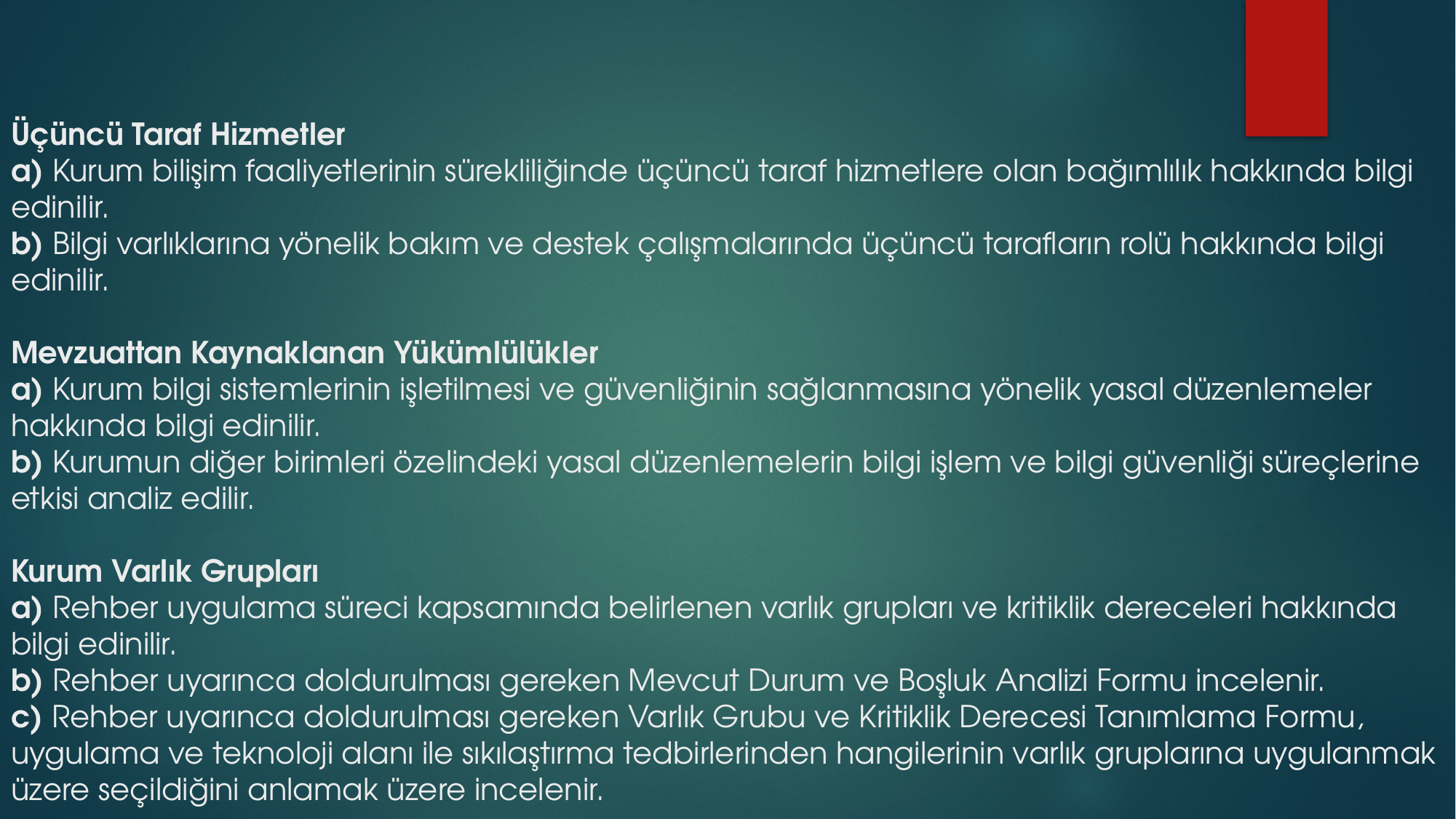

# Üçüncü Taraf Hizmetler a) Kurum bilişim faaliyetlerinin sürekliliğinde üçüncü taraf hizmetlere olan bağımlılık hakkında bilgi edinilir. b) Bilgi varlıklarına yönelik bakım ve destek çalışmalarında üçüncü tarafların rolü hakkında bilgi edinilir. Mevzuattan Kaynaklanan Yükümlülükler a) Kurum bilgi sistemlerinin işletilmesi ve güvenliğinin sağlanmasına yönelik yasal düzenlemeler hakkında bilgi edinilir. b) Kurumun diğer birimleri özelindeki yasal düzenlemelerin bilgi işlem ve bilgi güvenliği süreçlerine etkisi analiz edilir. Kurum Varlık Grupları a) Rehber uygulama süreci kapsamında belirlenen varlık grupları ve kritiklik dereceleri hakkında bilgi edinilir. b) Rehber uyarınca doldurulması gereken Mevcut Durum ve Boşluk Analizi Formu incelenir. c) Rehber uyarınca doldurulması gereken Varlık Grubu ve Kritiklik Derecesi Tanımlama Formu, uygulama ve teknoloji alanı ile sıkılaştırma tedbirlerinden hangilerinin varlık gruplarına uygulanmak üzere seçildiğini anlamak üzere incelenir.